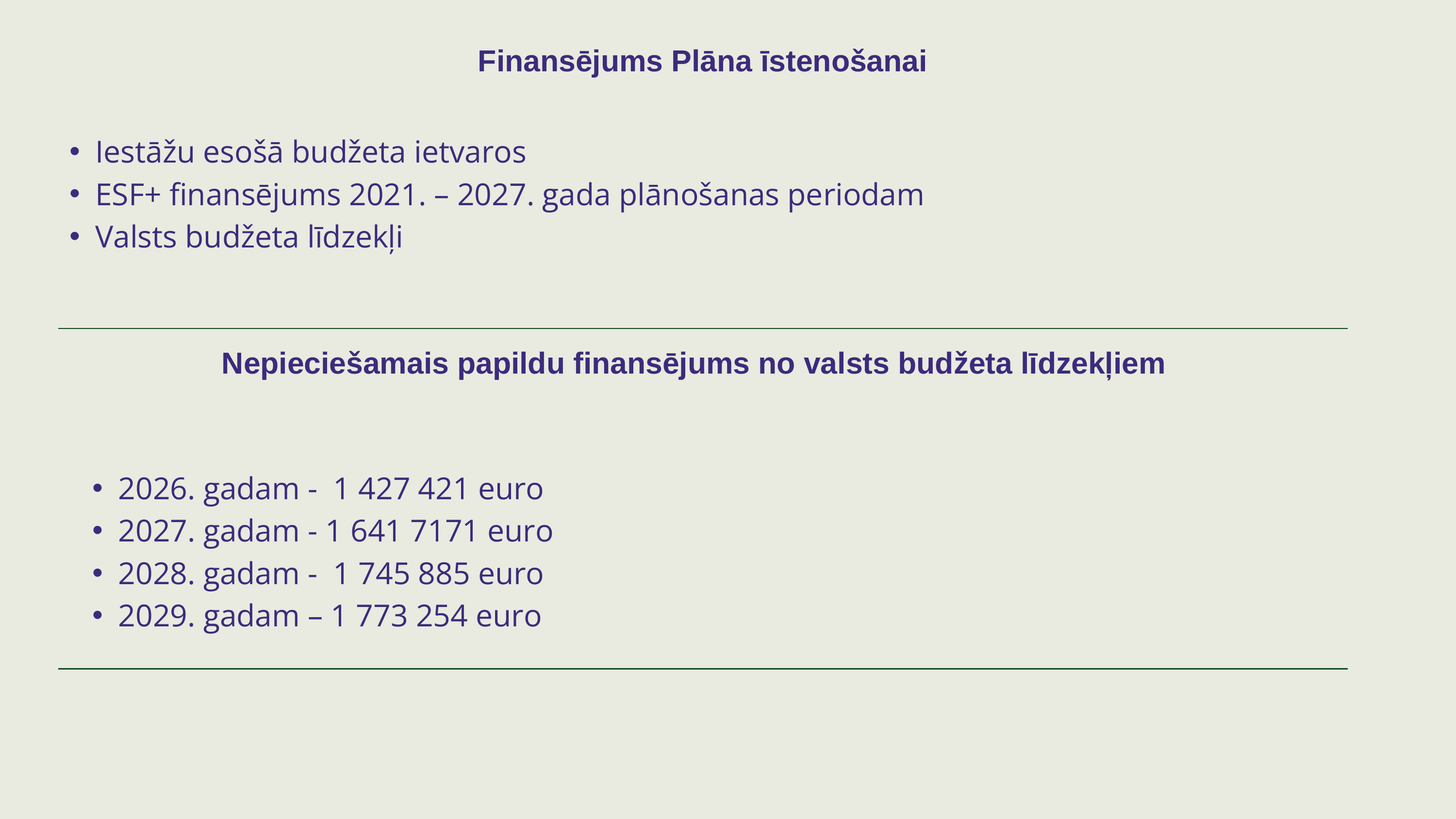

|  |  |
| --- | --- |
|  |  |
Finansējums Plāna īstenošanai
Iestāžu esošā budžeta ietvaros
ESF+ finansējums 2021. – 2027. gada plānošanas periodam
Valsts budžeta līdzekļi
Nepieciešamais papildu finansējums no valsts budžeta līdzekļiem
2026. gadam -  1 427 421 euro
2027. gadam - 1 641 7171 euro
2028. gadam -  1 745 885 euro
2029. gadam – 1 773 254 euro